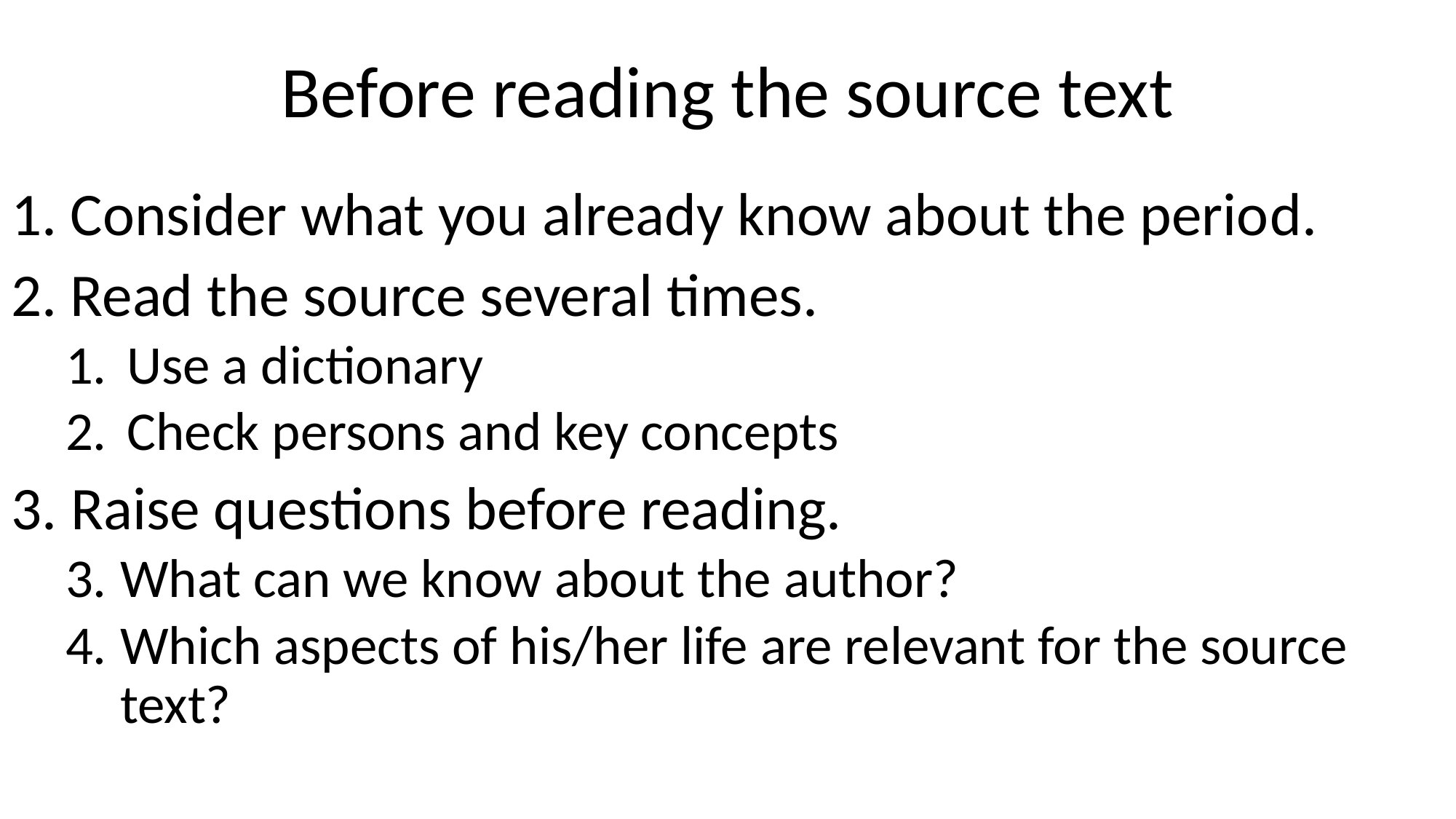

# Before reading the source text
1. Consider what you already know about the period.
2. Read the source several times.
Use a dictionary
Check persons and key concepts
3. Raise questions before reading.
What can we know about the author?
Which aspects of his/her life are relevant for the source text?